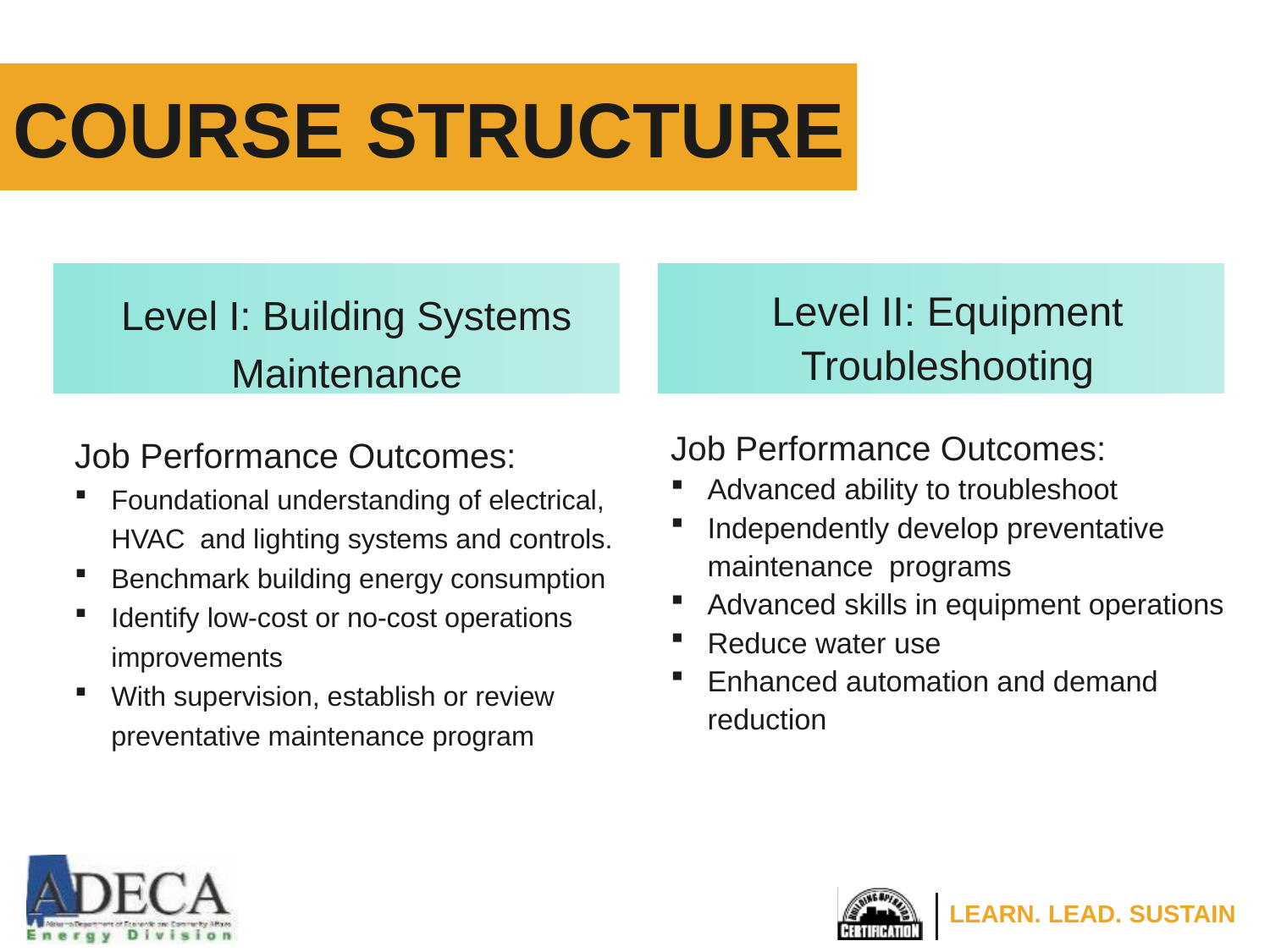

# Course Structure

Level I: Building Systems Maintenance

Job Performance Outcomes:
Foundational understanding of electrical, HVAC  and lighting systems and controls.
Benchmark building energy consumption
Identify low-cost or no-cost operations improvements
With supervision, establish or review preventative maintenance program

Level II: Equipment Troubleshooting

Job Performance Outcomes:
Advanced ability to troubleshoot
Independently develop preventative maintenance  programs
Advanced skills in equipment operations
Reduce water use
Enhanced automation and demand reduction